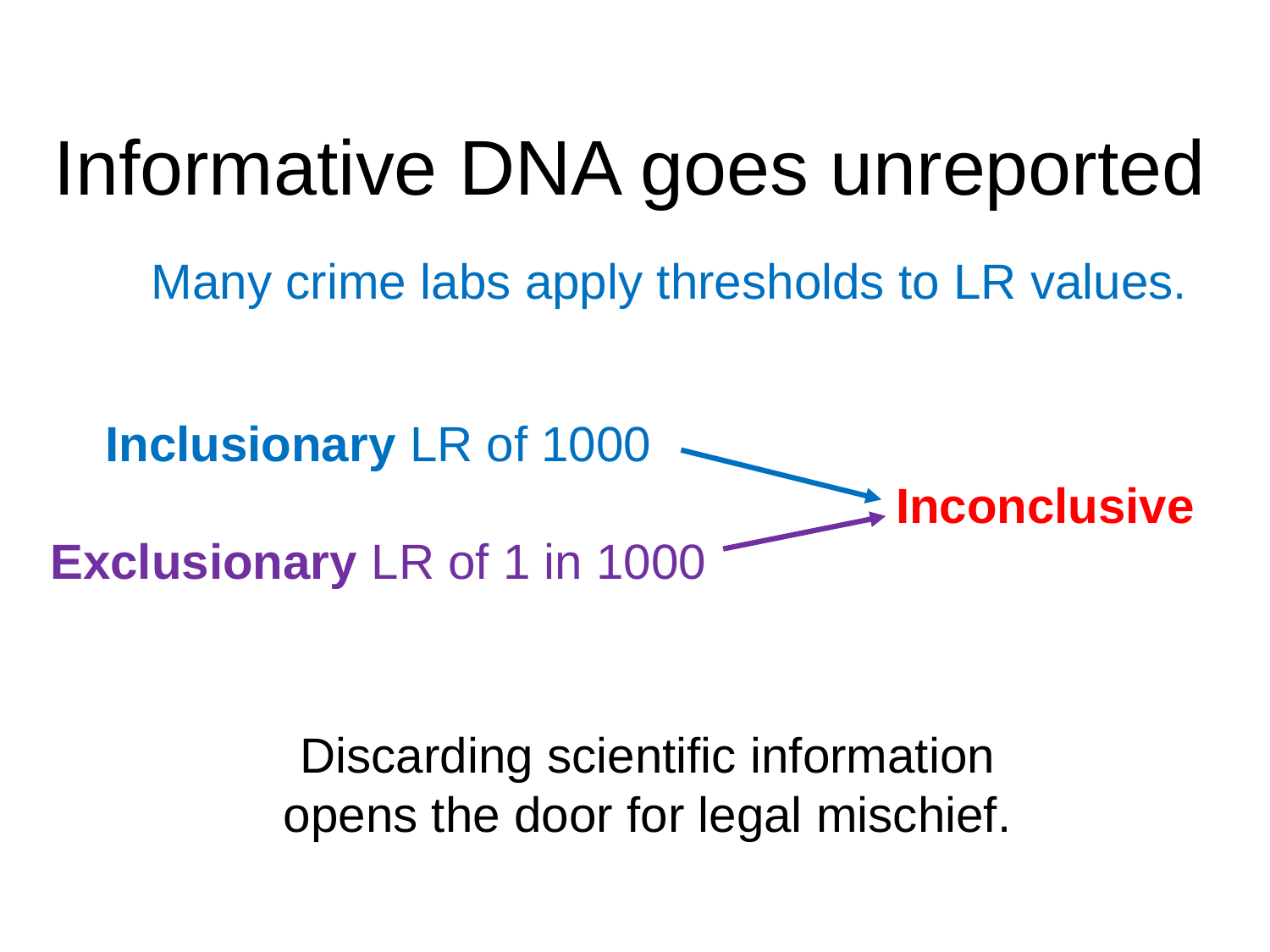

# Informative DNA goes unreported
Many crime labs apply thresholds to LR values.
Inclusionary LR of 1000

Exclusionary LR of 1 in 1000

Inconclusive

Discarding scientific information
opens the door for legal mischief.